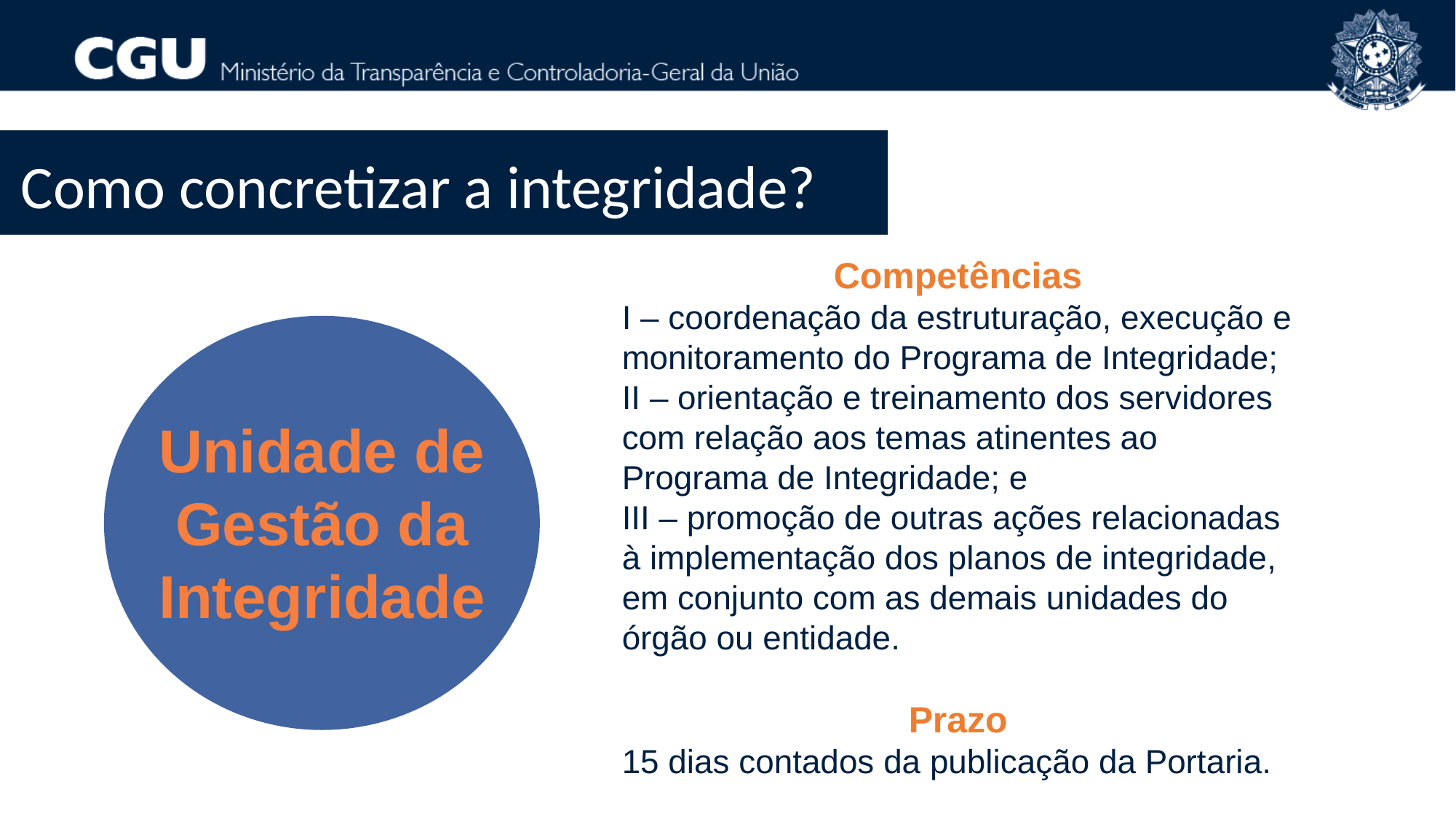

Como concretizar a integridade?

Competências
I – coordenação da estruturação, execução e monitoramento do Programa de Integridade;
II – orientação e treinamento dos servidores com relação aos temas atinentes ao Programa de Integridade; e
III – promoção de outras ações relacionadas à implementação dos planos de integridade, em conjunto com as demais unidades do órgão ou entidade.

Prazo
15 dias contados da publicação da Portaria.

Unidade de Gestão da Integridade